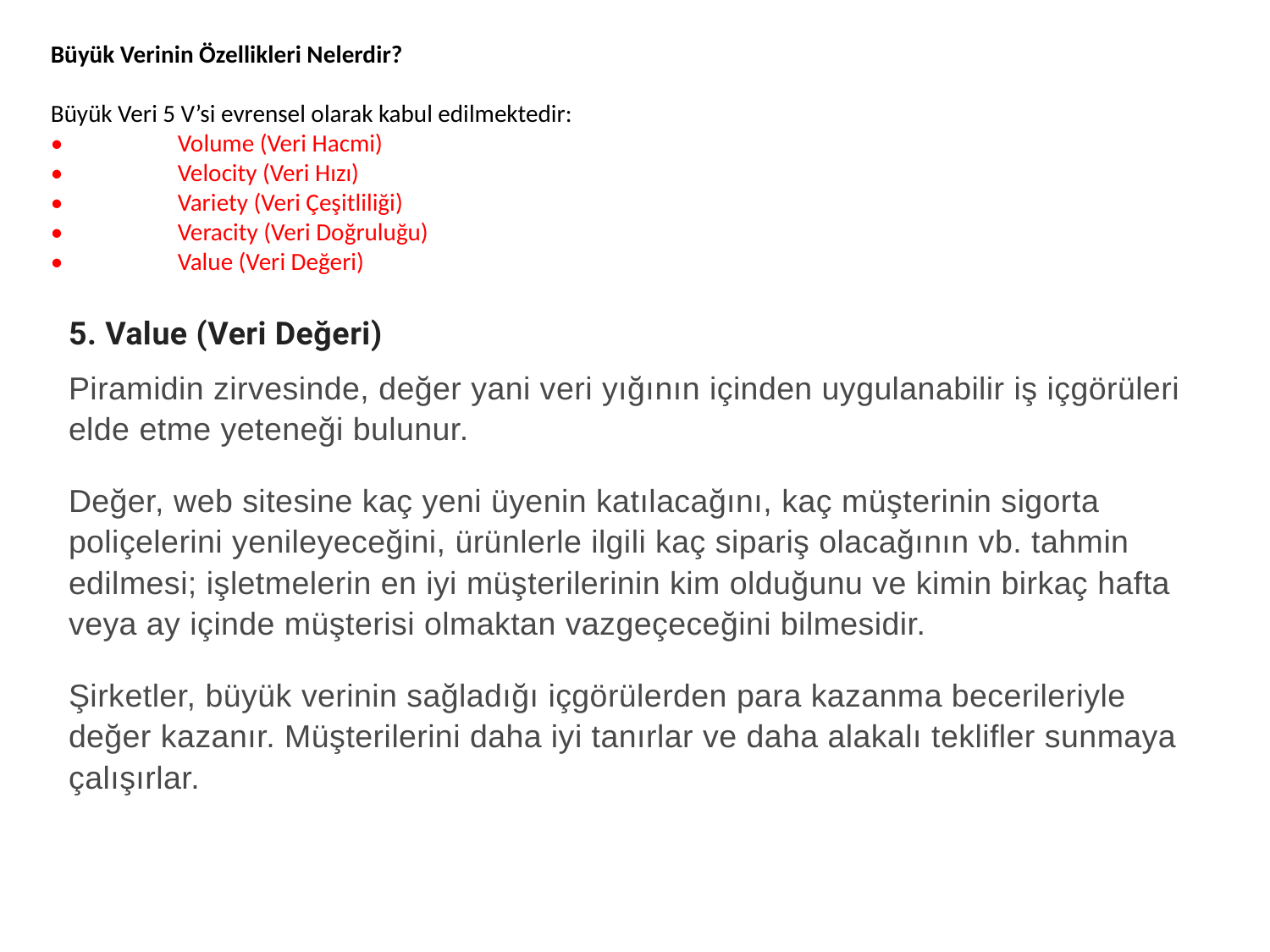

Büyük Verinin Özellikleri Nelerdir?

Büyük Veri 5 V’si evrensel olarak kabul edilmektedir:
•	Volume (Veri Hacmi)
•	Velocity (Veri Hızı)
•	Variety (Veri Çeşitliliği)
•	Veracity (Veri Doğruluğu)
•	Value (Veri Değeri)
5. Value (Veri Değeri)
Piramidin zirvesinde, değer yani veri yığının içinden uygulanabilir iş içgörüleri elde etme yeteneği bulunur.
Değer, web sitesine kaç yeni üyenin katılacağını, kaç müşterinin sigorta poliçelerini yenileyeceğini, ürünlerle ilgili kaç sipariş olacağının vb. tahmin edilmesi; işletmelerin en iyi müşterilerinin kim olduğunu ve kimin birkaç hafta veya ay içinde müşterisi olmaktan vazgeçeceğini bilmesidir.
Şirketler, büyük verinin sağladığı içgörülerden para kazanma becerileriyle değer kazanır. Müşterilerini daha iyi tanırlar ve daha alakalı teklifler sunmaya çalışırlar.